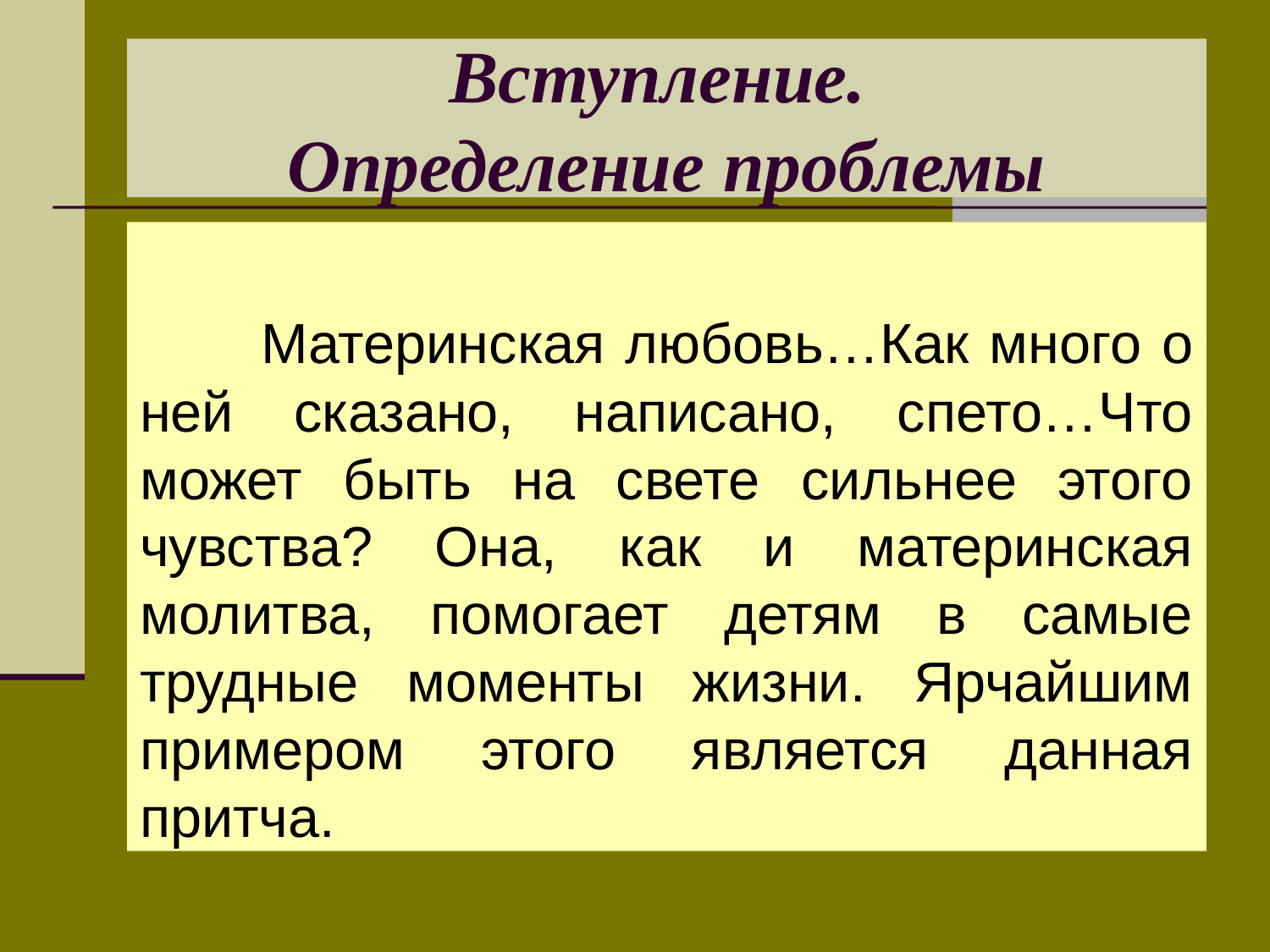

# Вступление. Определение проблемы

      Материнская любовь…Как много о ней сказано, написано, спето…Что может быть на свете сильнее этого чувства? Она, как и материнская молитва, помогает детям в самые трудные моменты жизни. Ярчайшим примером этого является данная притча.